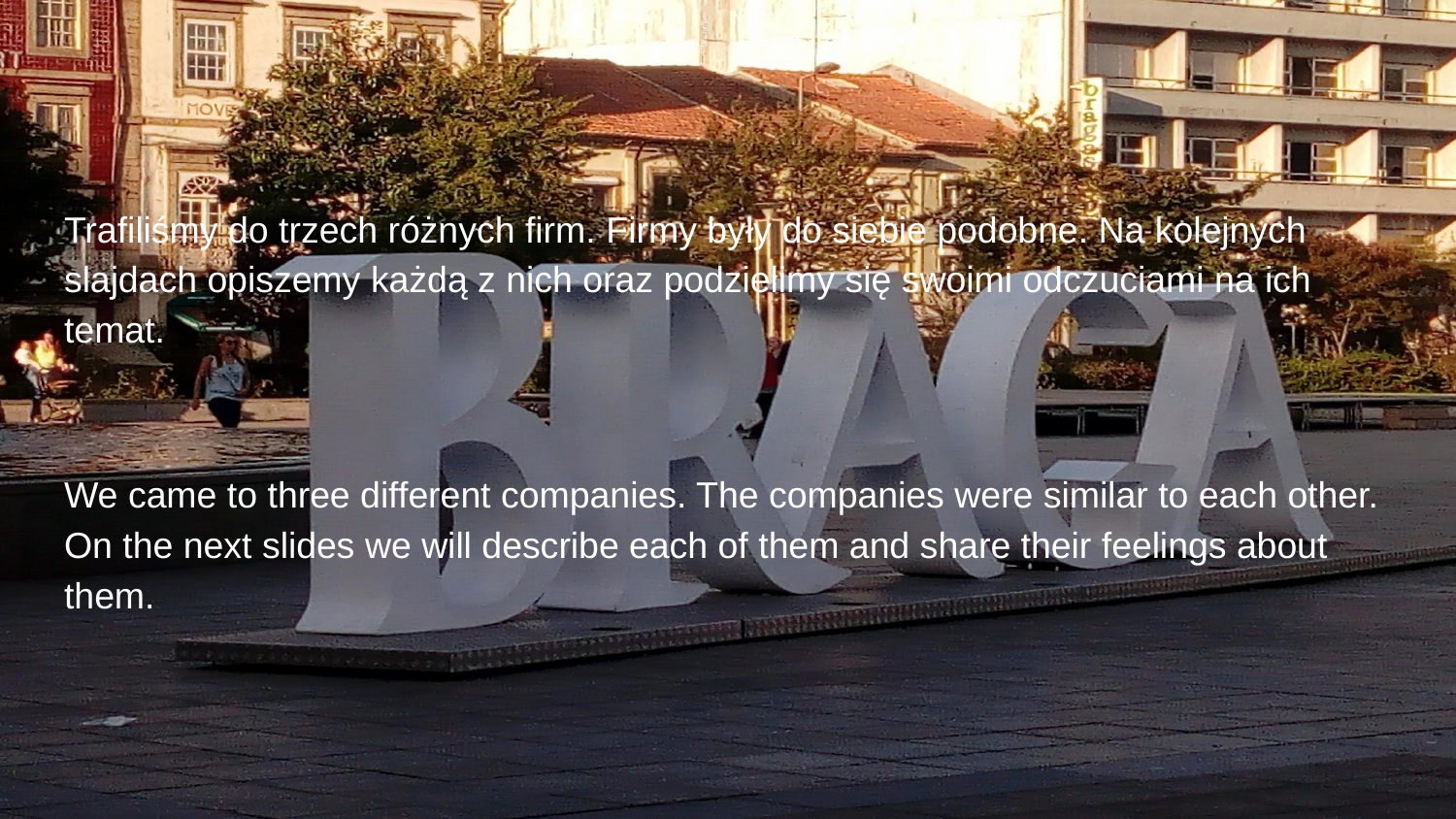

#
Trafiliśmy do trzech różnych firm. Firmy były do siebie podobne. Na kolejnych slajdach opiszemy każdą z nich oraz podzielimy się swoimi odczuciami na ich temat.

We came to three different companies. The companies were similar to each other. On the next slides we will describe each of them and share their feelings about them.